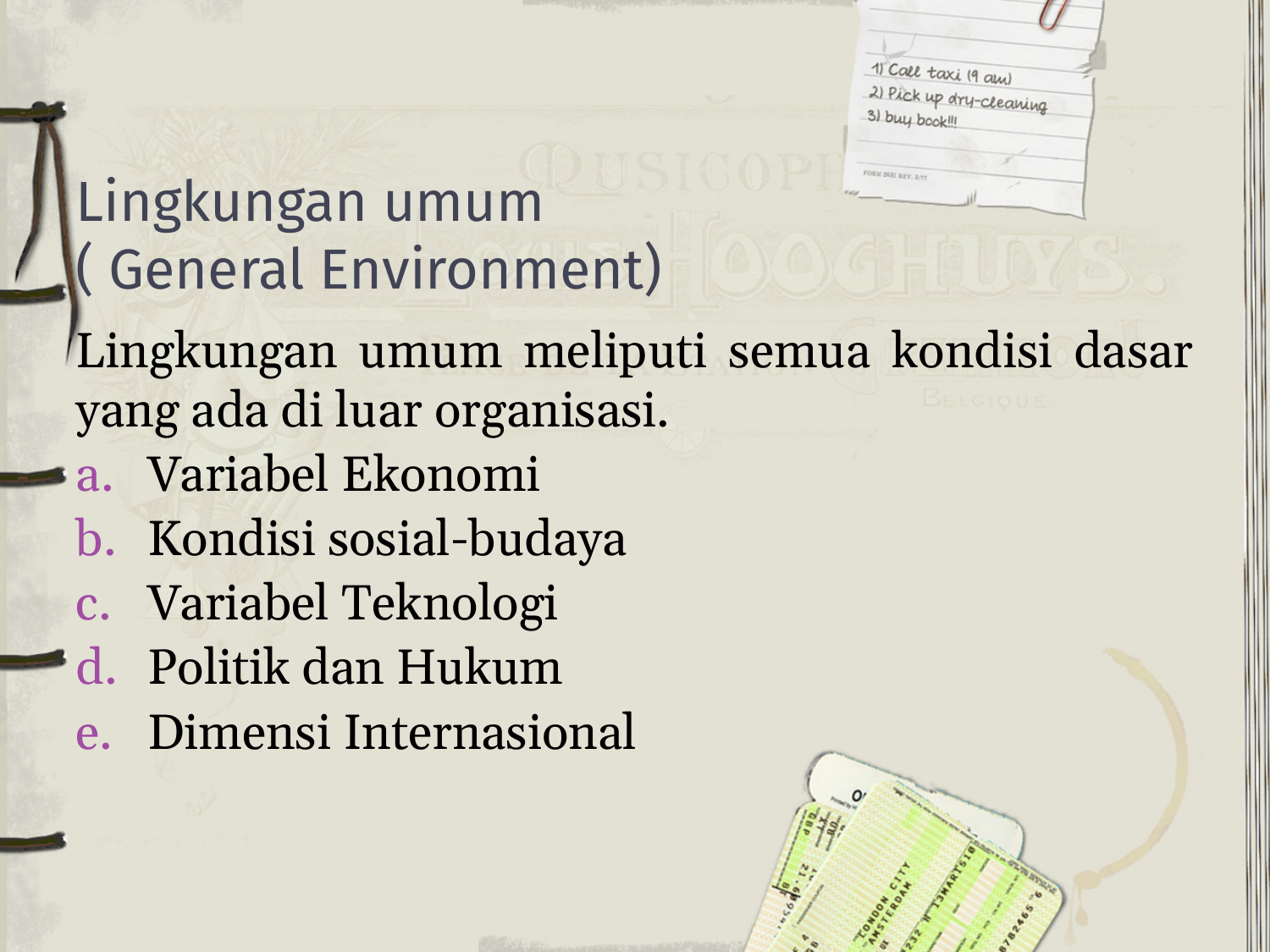

# Lingkungan umum ( General Environment)
Lingkungan umum meliputi semua kondisi dasar yang ada di luar organisasi.
Variabel Ekonomi
Kondisi sosial-budaya
Variabel Teknologi
Politik dan Hukum
Dimensi Internasional